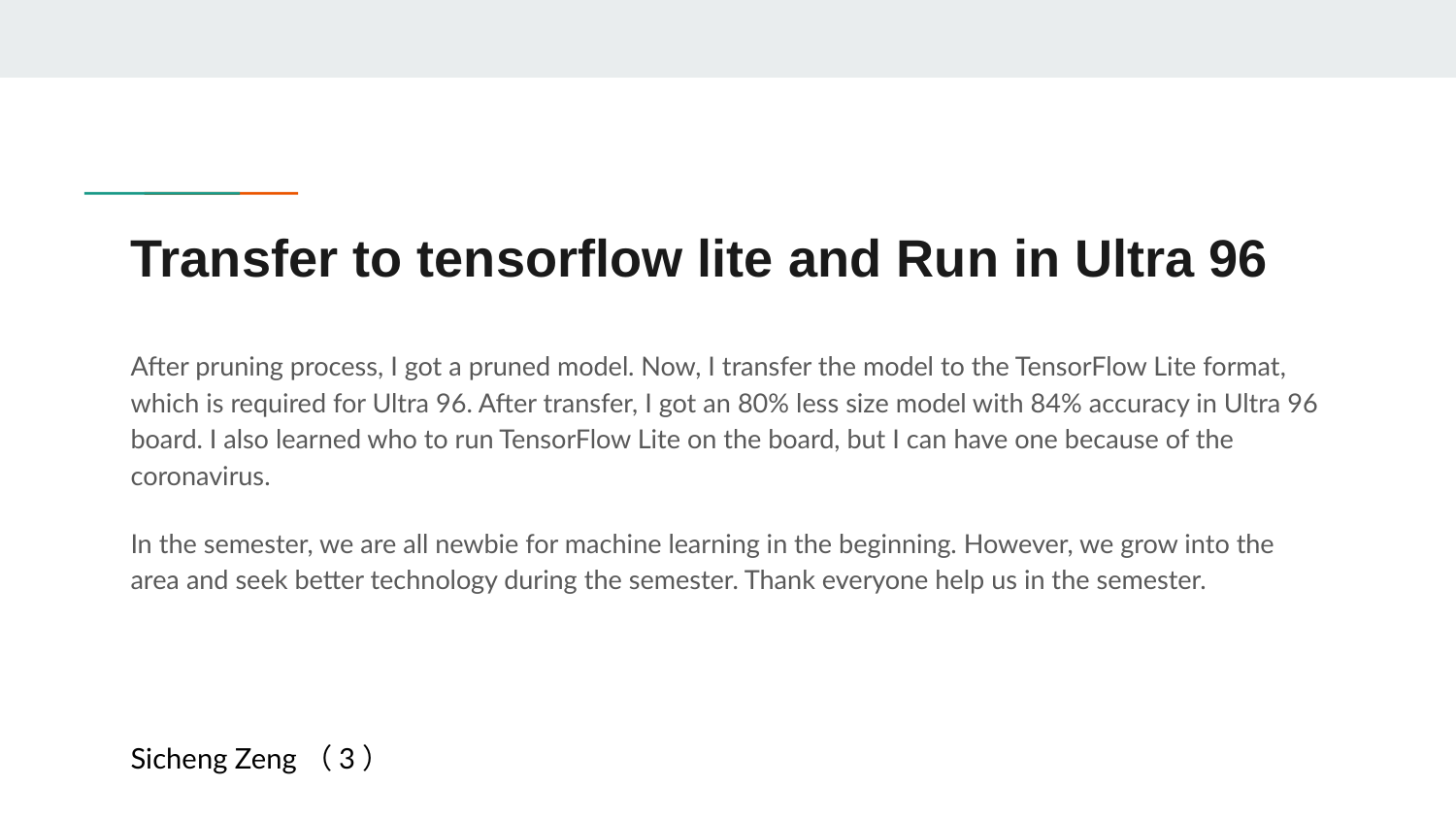

# Transfer to tensorflow lite and Run in Ultra 96
After pruning process, I got a pruned model. Now, I transfer the model to the TensorFlow Lite format, which is required for Ultra 96. After transfer, I got an 80% less size model with 84% accuracy in Ultra 96 board. I also learned who to run TensorFlow Lite on the board, but I can have one because of the coronavirus.
In the semester, we are all newbie for machine learning in the beginning. However, we grow into the area and seek better technology during the semester. Thank everyone help us in the semester.

Sicheng Zeng（3）